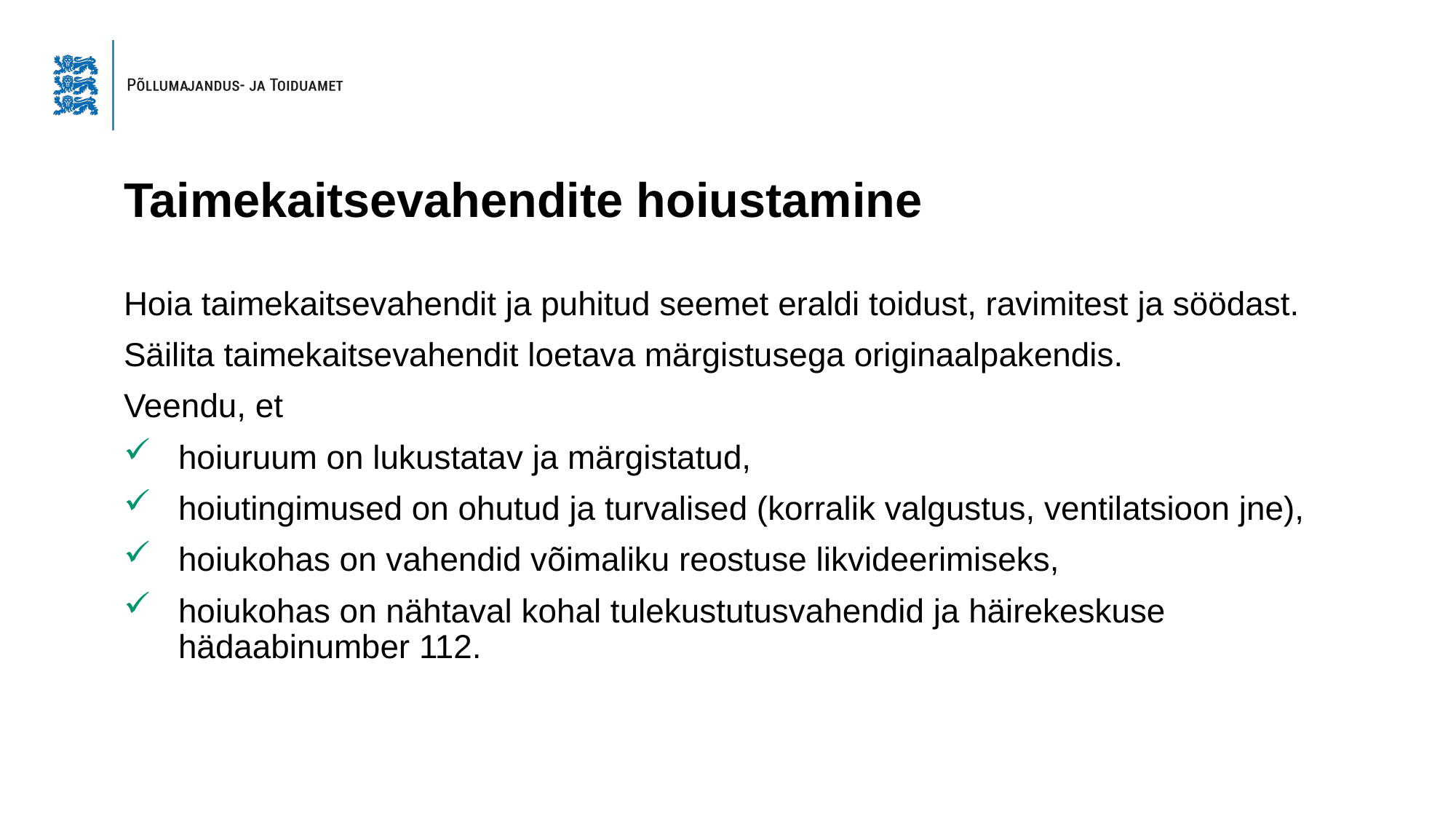

# Taimekaitsevahendite hoiustamine
Hoia taimekaitsevahendit ja puhitud seemet eraldi toidust, ravimitest ja söödast.
Säilita taimekaitsevahendit loetava märgistusega originaalpakendis.
Veendu, et
hoiuruum on lukustatav ja märgistatud,
hoiutingimused on ohutud ja turvalised (korralik valgustus, ventilatsioon jne),
hoiukohas on vahendid võimaliku reostuse likvideerimiseks,
hoiukohas on nähtaval kohal tulekustutusvahendid ja häirekeskuse hädaabinumber 112.